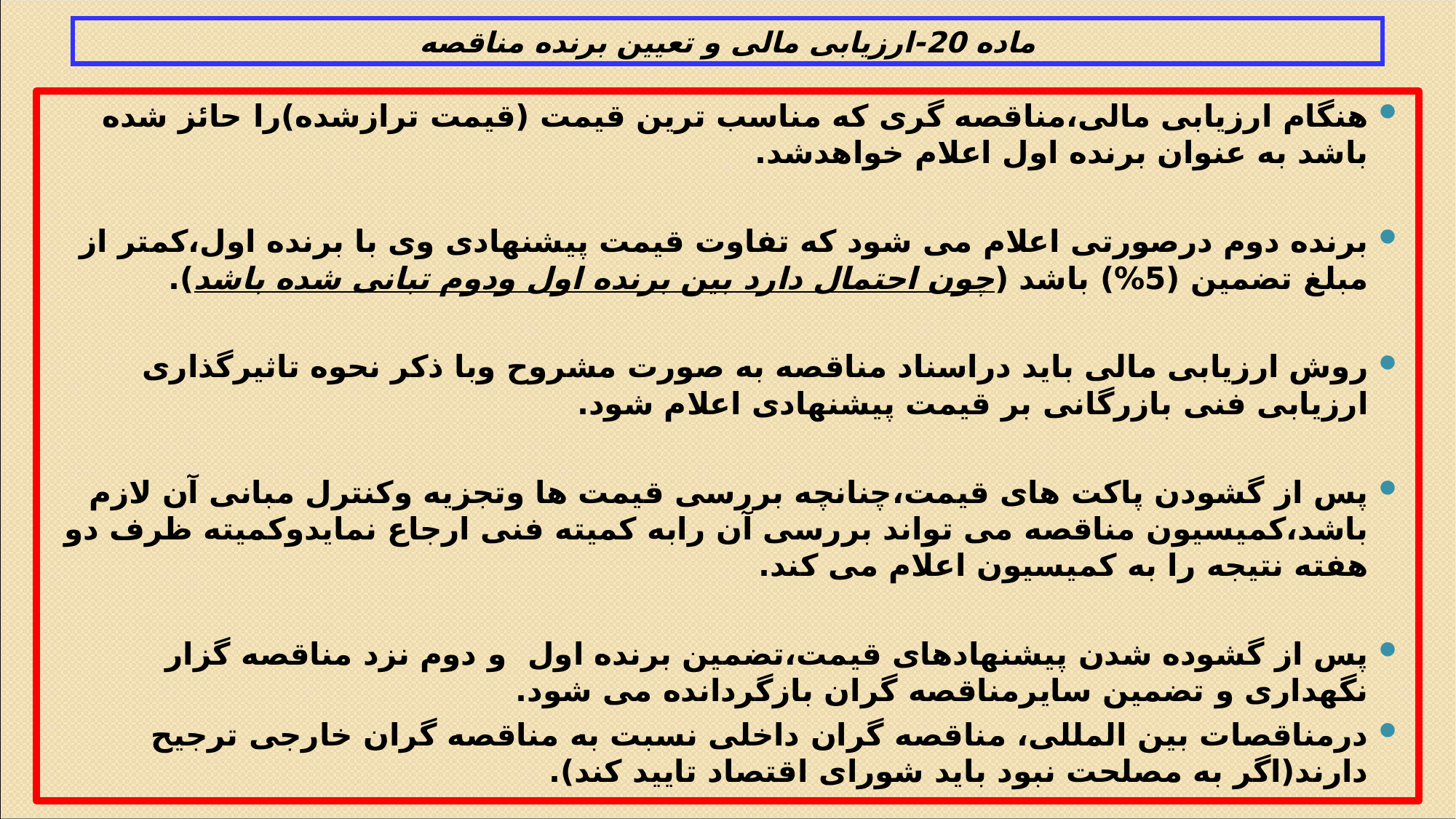

# ماده 20-ارزیابی مالی و تعیین برنده مناقصه
هنگام ارزیابی مالی،مناقصه گری که مناسب ترین قیمت (قیمت ترازشده)را حائز شده باشد به عنوان برنده اول اعلام خواهدشد.

برنده دوم درصورتی اعلام می شود که تفاوت قیمت پیشنهادی وی با برنده اول،کمتر از مبلغ تضمین (5%) باشد (چون احتمال دارد بین برنده اول ودوم تبانی شده باشد).

روش ارزیابی مالی باید دراسناد مناقصه به صورت مشروح وبا ذکر نحوه تاثیرگذاری ارزیابی فنی بازرگانی بر قیمت پیشنهادی اعلام شود.

پس از گشودن پاکت های قیمت،چنانچه بررسی قیمت ها وتجزیه وکنترل مبانی آن لازم باشد،کمیسیون مناقصه می تواند بررسی آن رابه کمیته فنی ارجاع نمایدوکمیته ظرف دو هفته نتیجه را به کمیسیون اعلام می کند.

پس از گشوده شدن پیشنهادهای قیمت،تضمین برنده اول  و دوم نزد مناقصه گزار نگهداری و تضمین سایرمناقصه گران بازگردانده می شود.
درمناقصات بین المللی، مناقصه گران داخلی نسبت به مناقصه گران خارجی ترجیح دارند(اگر به مصلحت نبود باید شورای اقتصاد تایید کند).